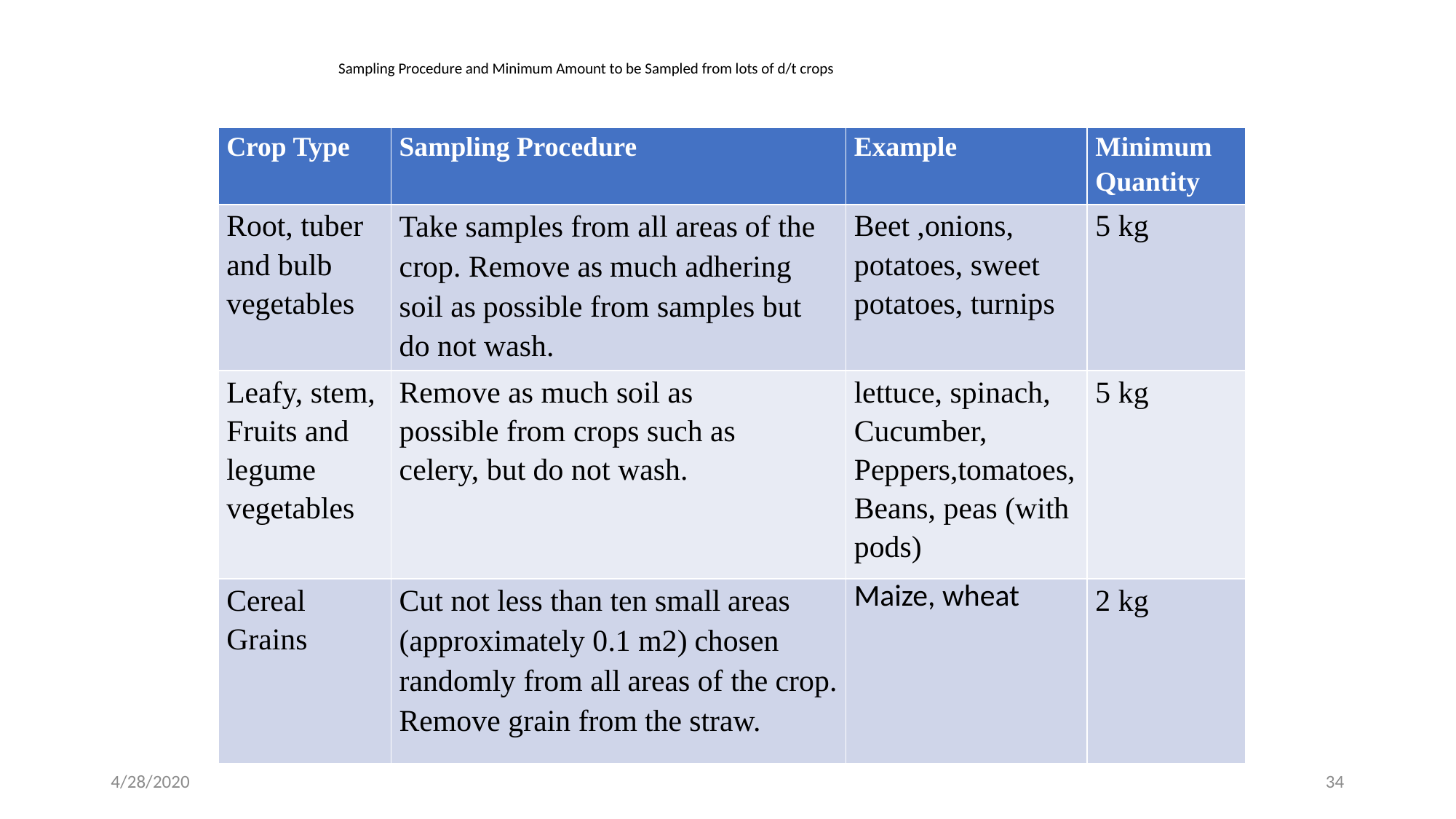

# Sampling Procedure and Minimum Amount to be Sampled from lots of d/t crops
| Crop Type | Sampling Procedure | Example | Minimum Quantity |
| --- | --- | --- | --- |
| Root, tuber and bulb vegetables | Take samples from all areas of the crop. Remove as much adhering soil as possible from samples but do not wash. | Beet ,onions, potatoes, sweet potatoes, turnips | 5 kg |
| Leafy, stem, Fruits and legume vegetables | Remove as much soil as possible from crops such as celery, but do not wash. | lettuce, spinach, Cucumber, Peppers,tomatoes,Beans, peas (with pods) | 5 kg |
| Cereal Grains | Cut not less than ten small areas (approximately 0.1 m2) chosen randomly from all areas of the crop. Remove grain from the straw. | Maize, wheat | 2 kg |
4/28/2020
34